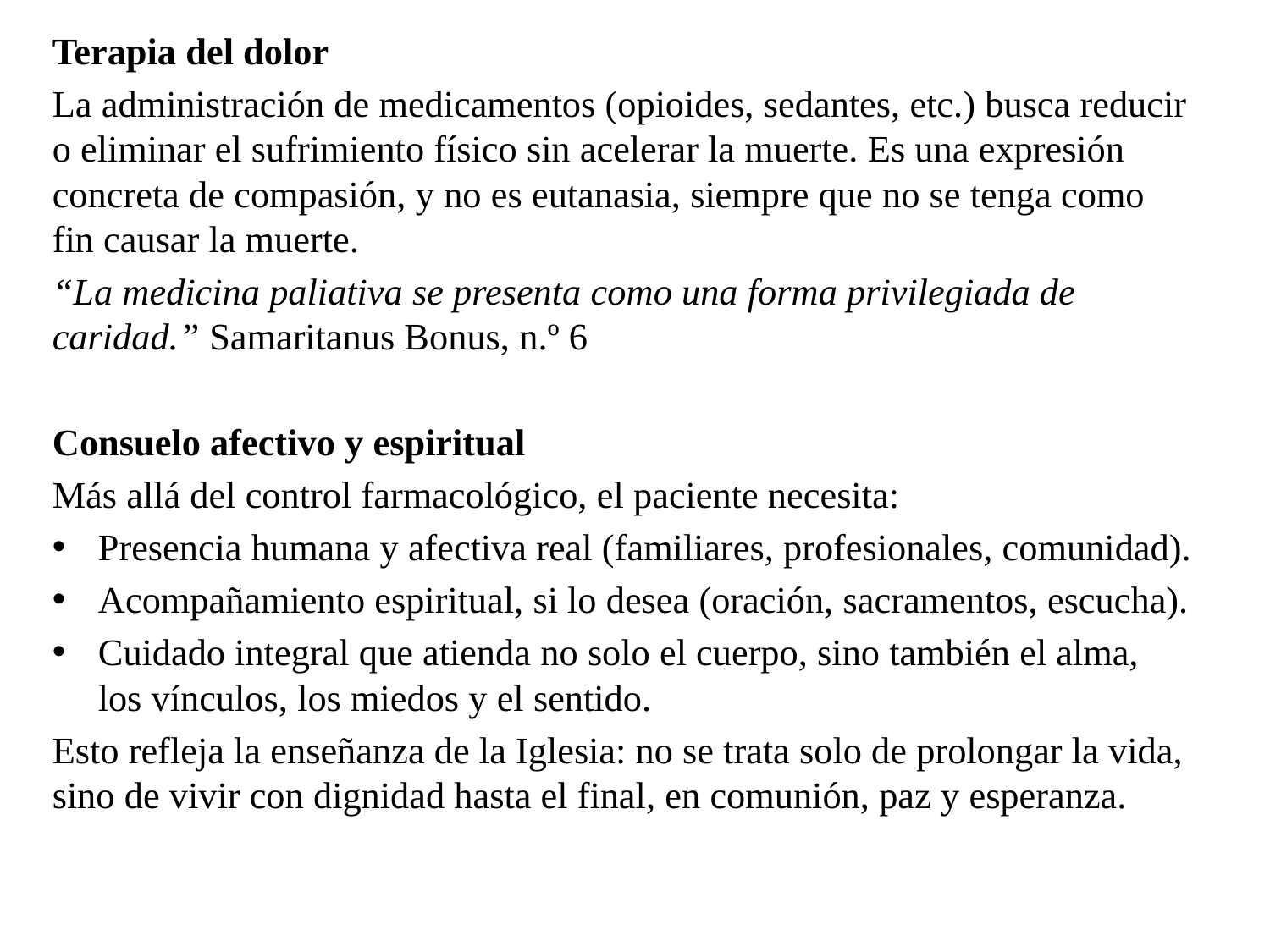

Terapia del dolor
La administración de medicamentos (opioides, sedantes, etc.) busca reducir o eliminar el sufrimiento físico sin acelerar la muerte. Es una expresión concreta de compasión, y no es eutanasia, siempre que no se tenga como fin causar la muerte.
“La medicina paliativa se presenta como una forma privilegiada de caridad.” Samaritanus Bonus, n.º 6

Consuelo afectivo y espiritual
Más allá del control farmacológico, el paciente necesita:
Presencia humana y afectiva real (familiares, profesionales, comunidad).
Acompañamiento espiritual, si lo desea (oración, sacramentos, escucha).
Cuidado integral que atienda no solo el cuerpo, sino también el alma, los vínculos, los miedos y el sentido.
Esto refleja la enseñanza de la Iglesia: no se trata solo de prolongar la vida, sino de vivir con dignidad hasta el final, en comunión, paz y esperanza.